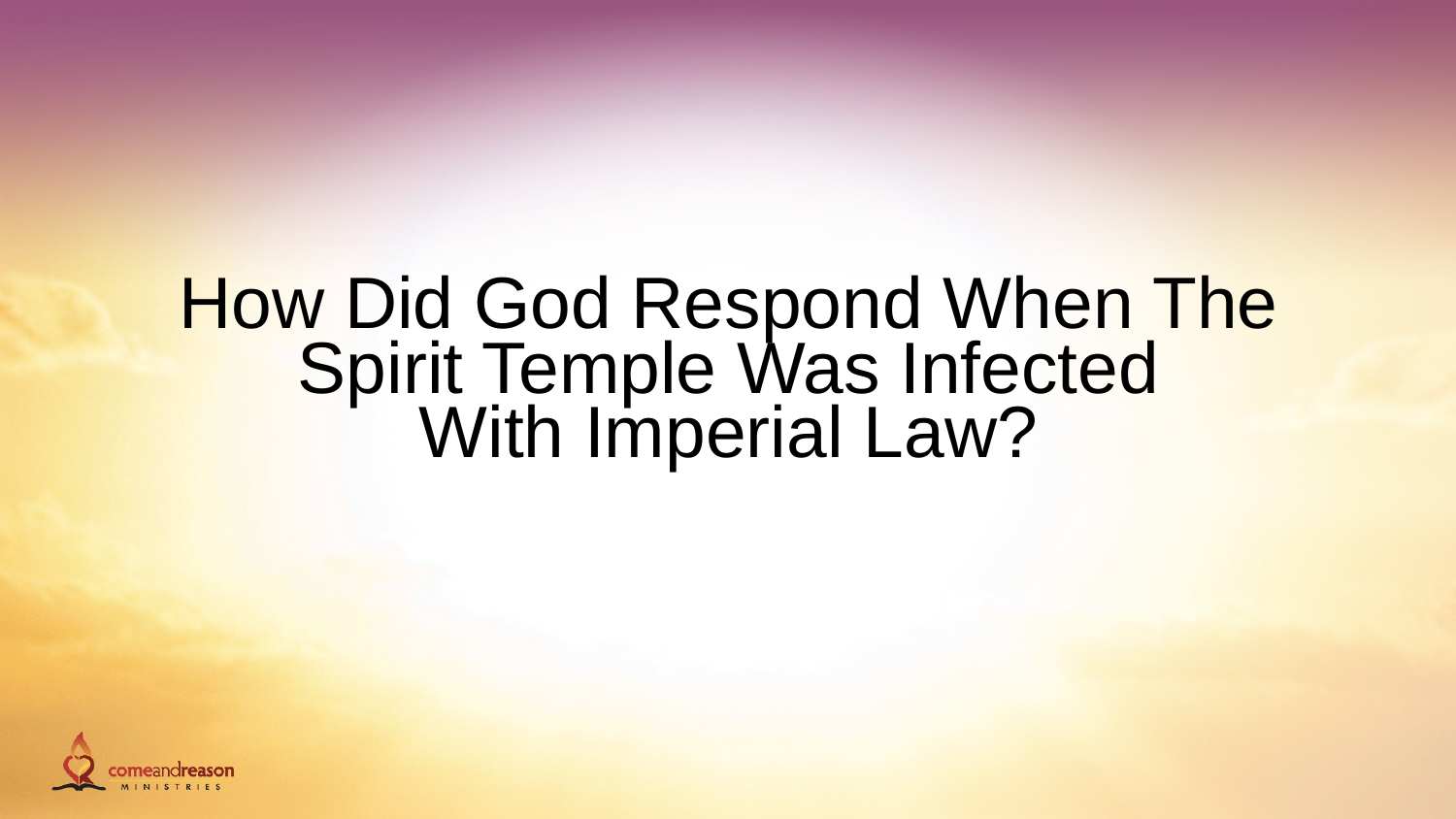

# How Did God Respond When The Spirit Temple Was Infected With Imperial Law?